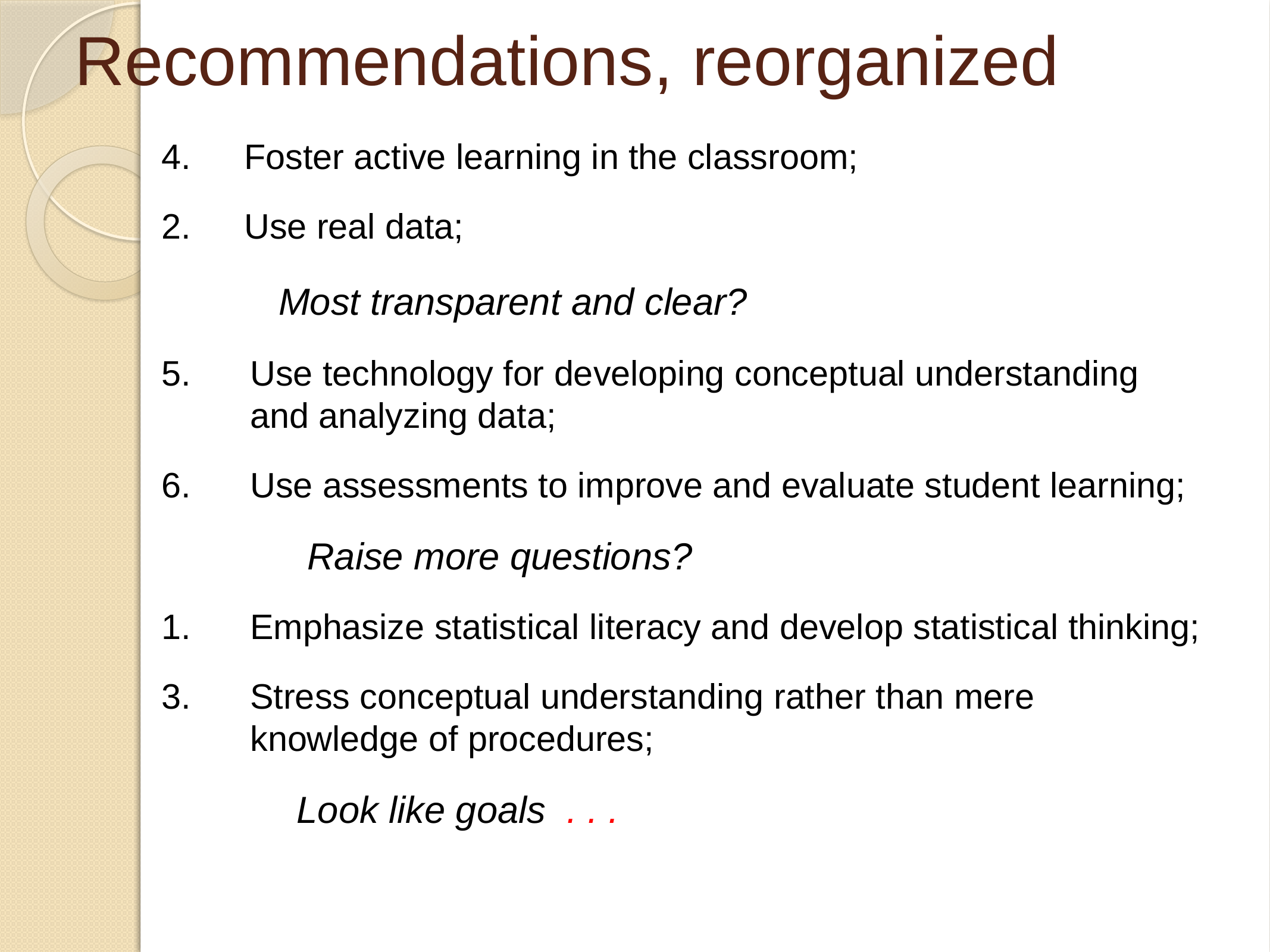

# Recommendations, reorganized
4.	Foster active learning in the classroom;
2.	Use real data;
	   Most transparent and clear?
5.		Use technology for developing conceptual understanding and analyzing data;
6.	Use assessments to improve and evaluate student learning;
              Raise more questions?
1.  	Emphasize statistical literacy and develop statistical thinking;
3.	Stress conceptual understanding rather than mere knowledge of procedures;
             Look like goals  . . .